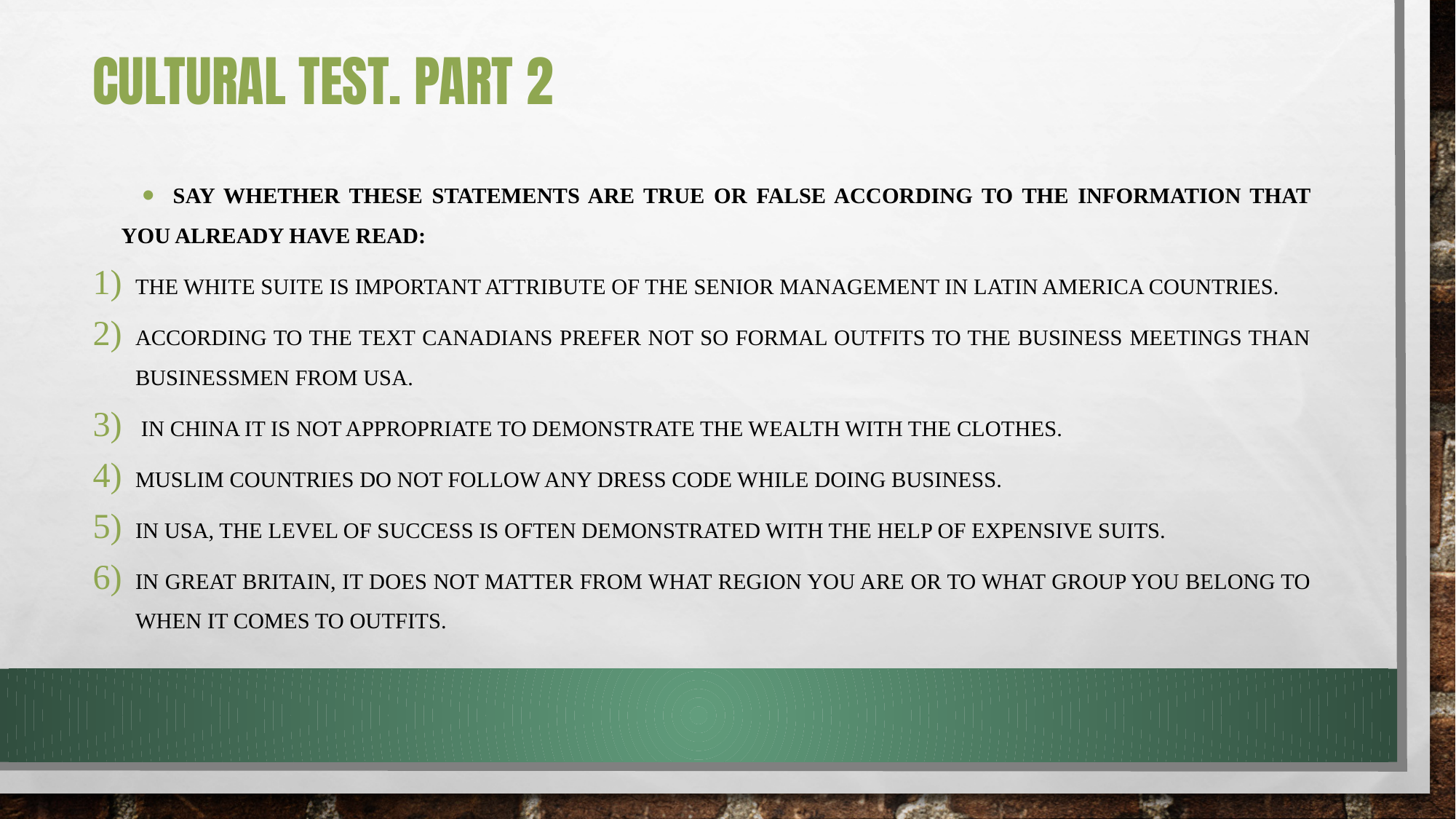

# Cultural test. Part 2
Say whether these statements are True or False according to the information that you already have read:
The white suite is important attribute of the senior management in Latin America countries.
According to the text Canadians prefer not so formal outfits to the business meetings than businessmen from USA.
 In China it is not appropriate to demonstrate the wealth with the clothes.
Muslim countries do not follow any dress code while doing business.
In USA, the level of success is often demonstrated with the help of expensive suits.
In Great Britain, it does not matter from what region you are or to what group you belong to when it comes to outfits.